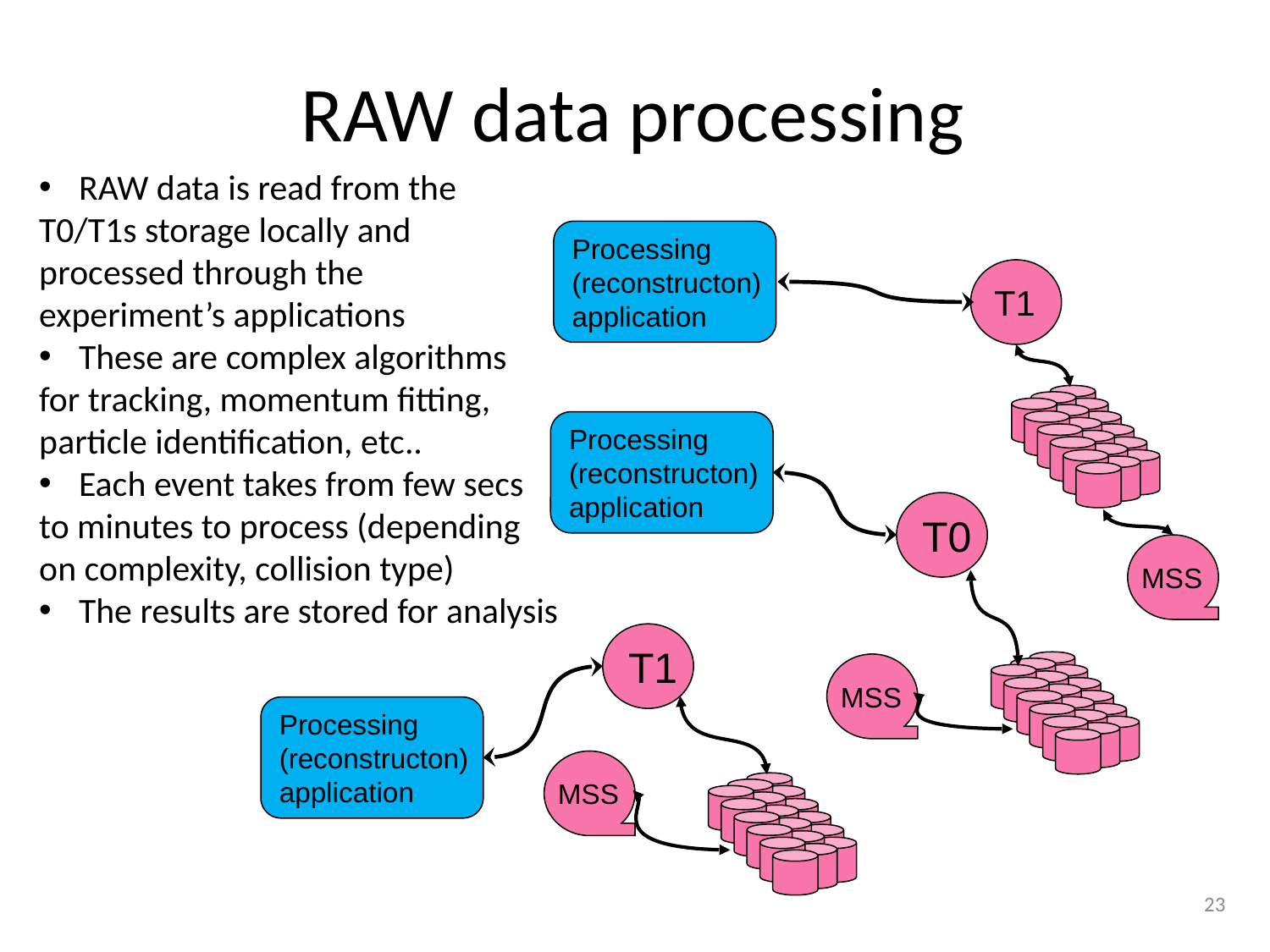

# RAW data processing
RAW data is read from the
T0/T1s storage locally and
processed through the
experiment’s applications
These are complex algorithms
for tracking, momentum fitting,
particle identification, etc..
Each event takes from few secs
to minutes to process (depending
on complexity, collision type)
The results are stored for analysis
Processing
(reconstructon)
application
 T1

Processing
(reconstructon)
application
 T0
MSS
 T1

MSS
Processing
(reconstructon)
application
MSS

23